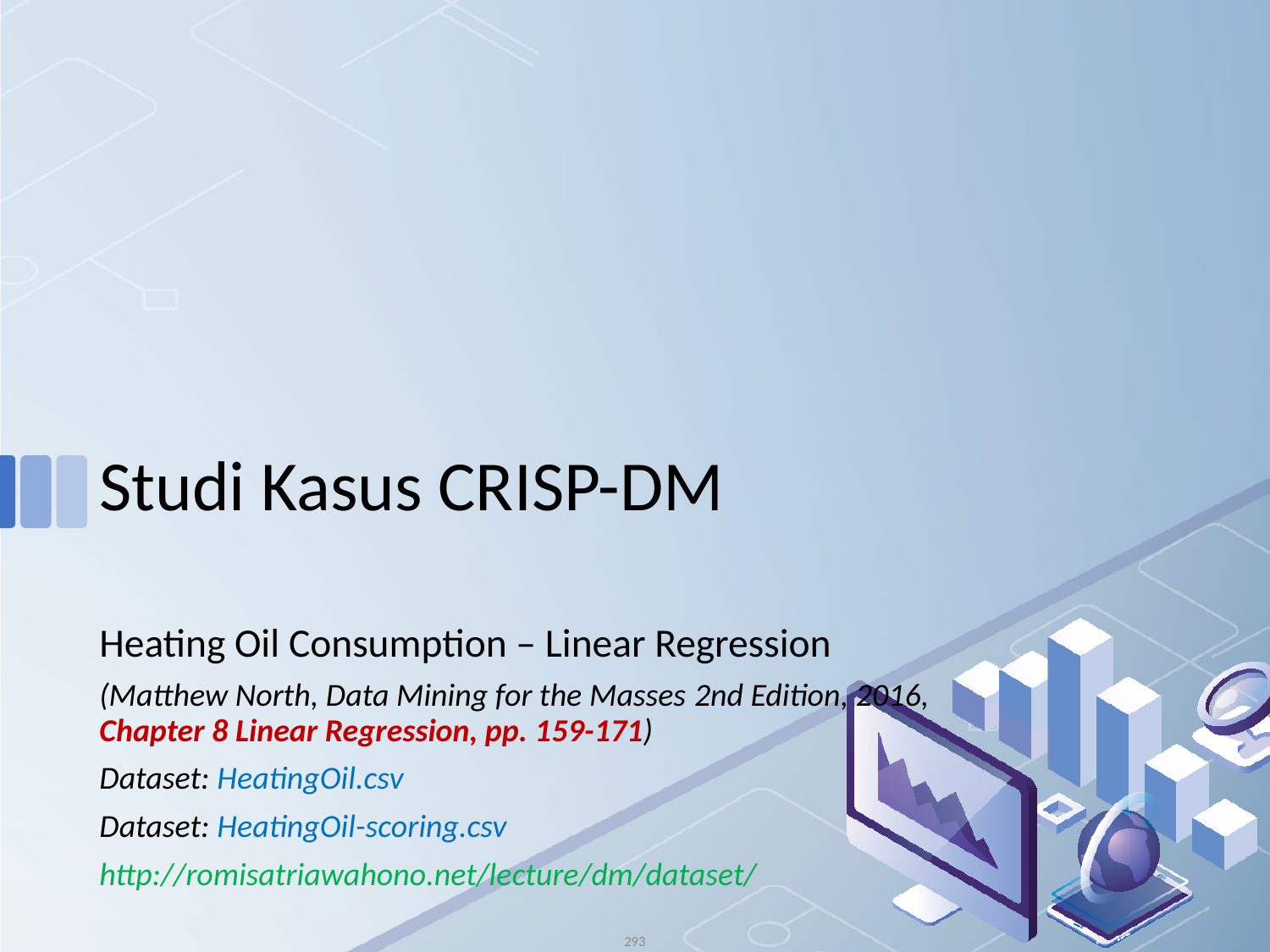

# Studi Kasus CRISP-DM
Heating Oil Consumption – Linear Regression
(Matthew North, Data Mining for the Masses 2nd Edition, 2016,
Chapter 8 Linear Regression, pp. 159-171)
Dataset: HeatingOil.csv
Dataset: HeatingOil-scoring.csv
http://romisatriawahono.net/lecture/dm/dataset/
293